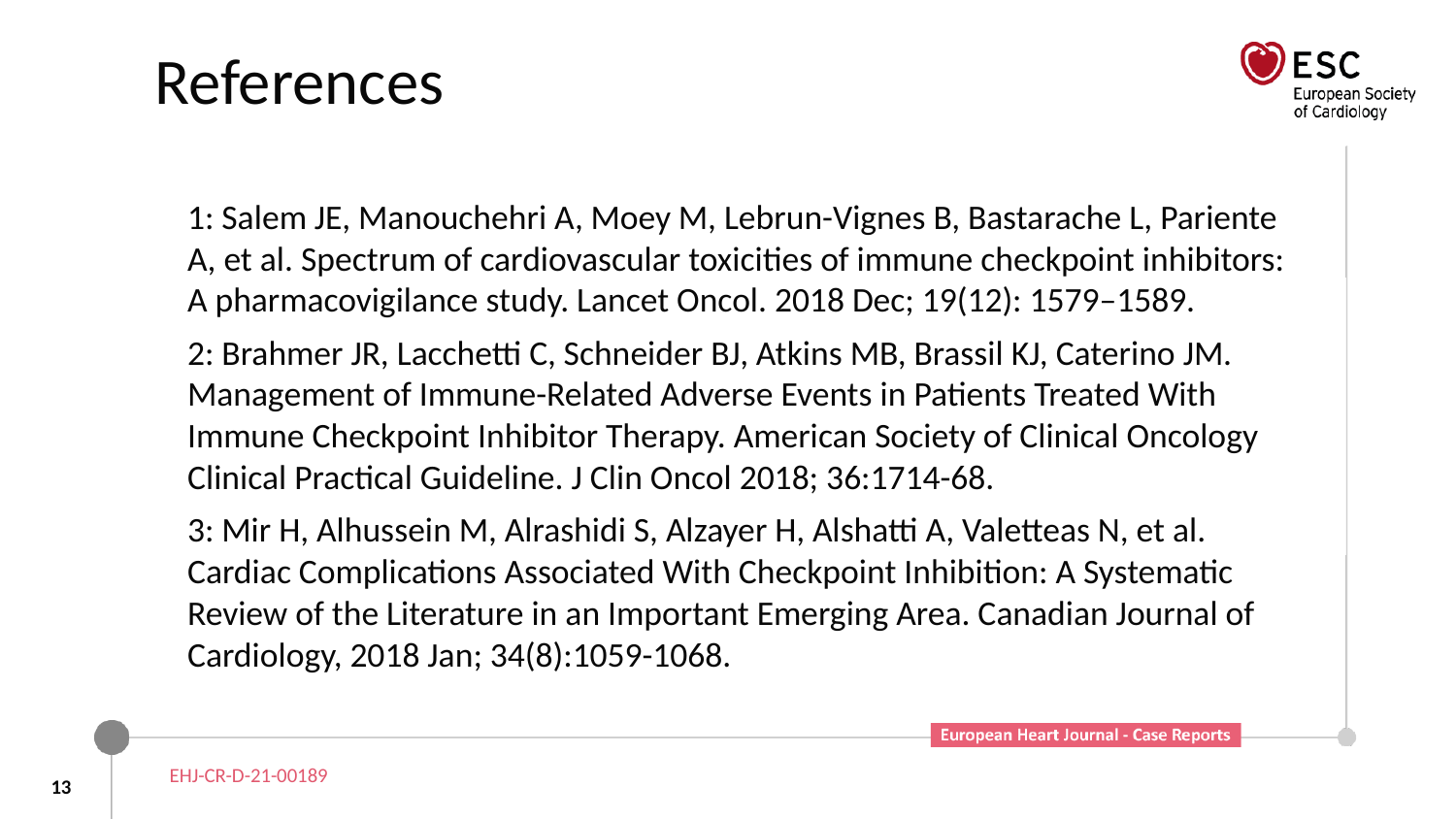

# References
1: Salem JE, Manouchehri A, Moey M, Lebrun-Vignes B, Bastarache L, Pariente A, et al. Spectrum of cardiovascular toxicities of immune checkpoint inhibitors: A pharmacovigilance study. Lancet Oncol. 2018 Dec; 19(12): 1579–1589.
2: Brahmer JR, Lacchetti C, Schneider BJ, Atkins MB, Brassil KJ, Caterino JM. Management of Immune-Related Adverse Events in Patients Treated With Immune Checkpoint Inhibitor Therapy. American Society of Clinical Oncology Clinical Practical Guideline. J Clin Oncol 2018; 36:1714-68.
3: Mir H, Alhussein M, Alrashidi S, Alzayer H, Alshatti A, Valetteas N, et al. Cardiac Complications Associated With Checkpoint Inhibition: A Systematic Review of the Literature in an Important Emerging Area. Canadian Journal of Cardiology, 2018 Jan; 34(8):1059-1068.

13
EHJ-CR-D-21-00189